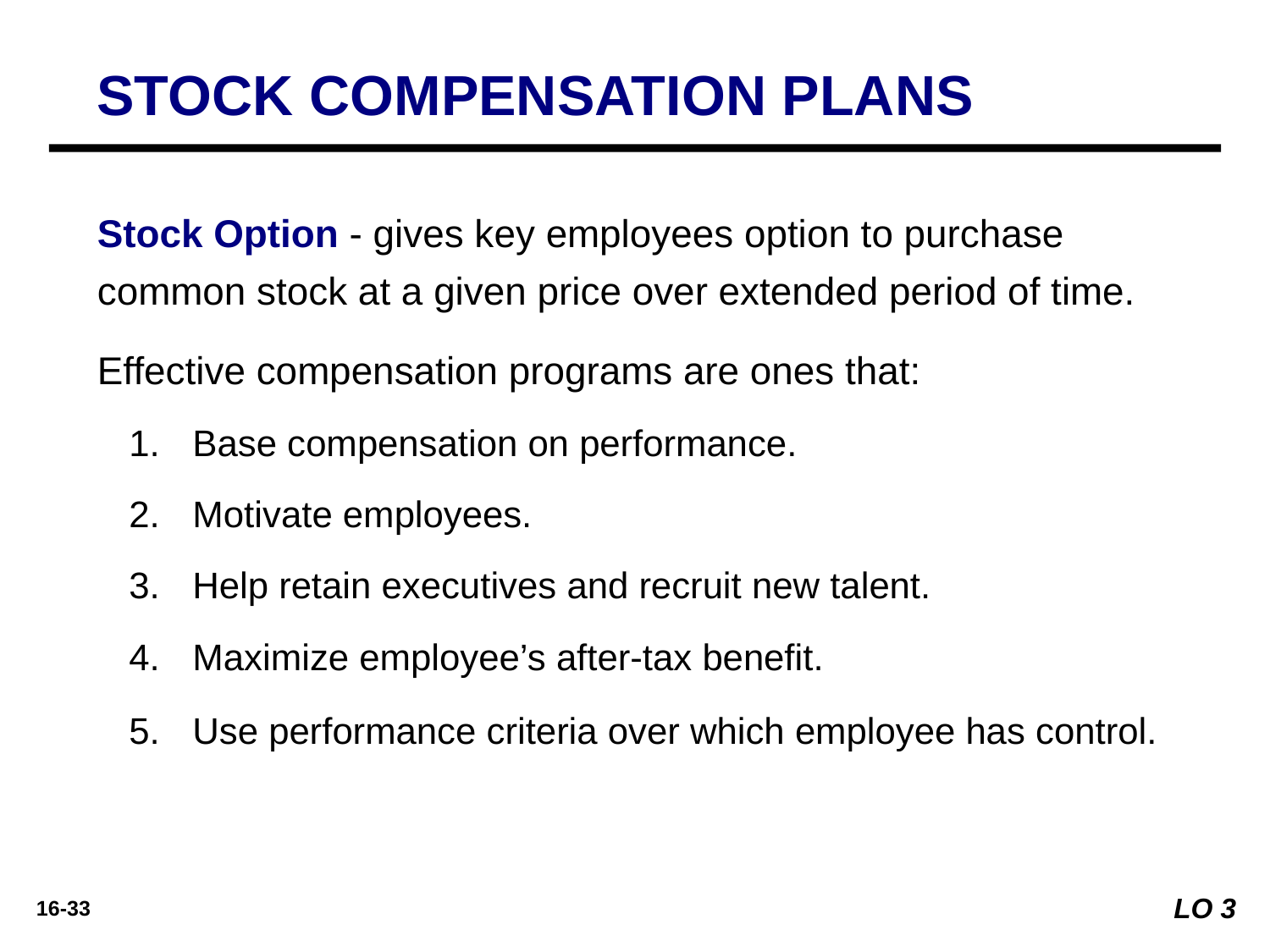

STOCK COMPENSATION PLANS

Stock Option - gives key employees option to purchase common stock at a given price over extended period of time.
Effective compensation programs are ones that:
Base compensation on performance.
Motivate employees.
Help retain executives and recruit new talent.
Maximize employee’s after-tax benefit.
Use performance criteria over which employee has control.

LO 3